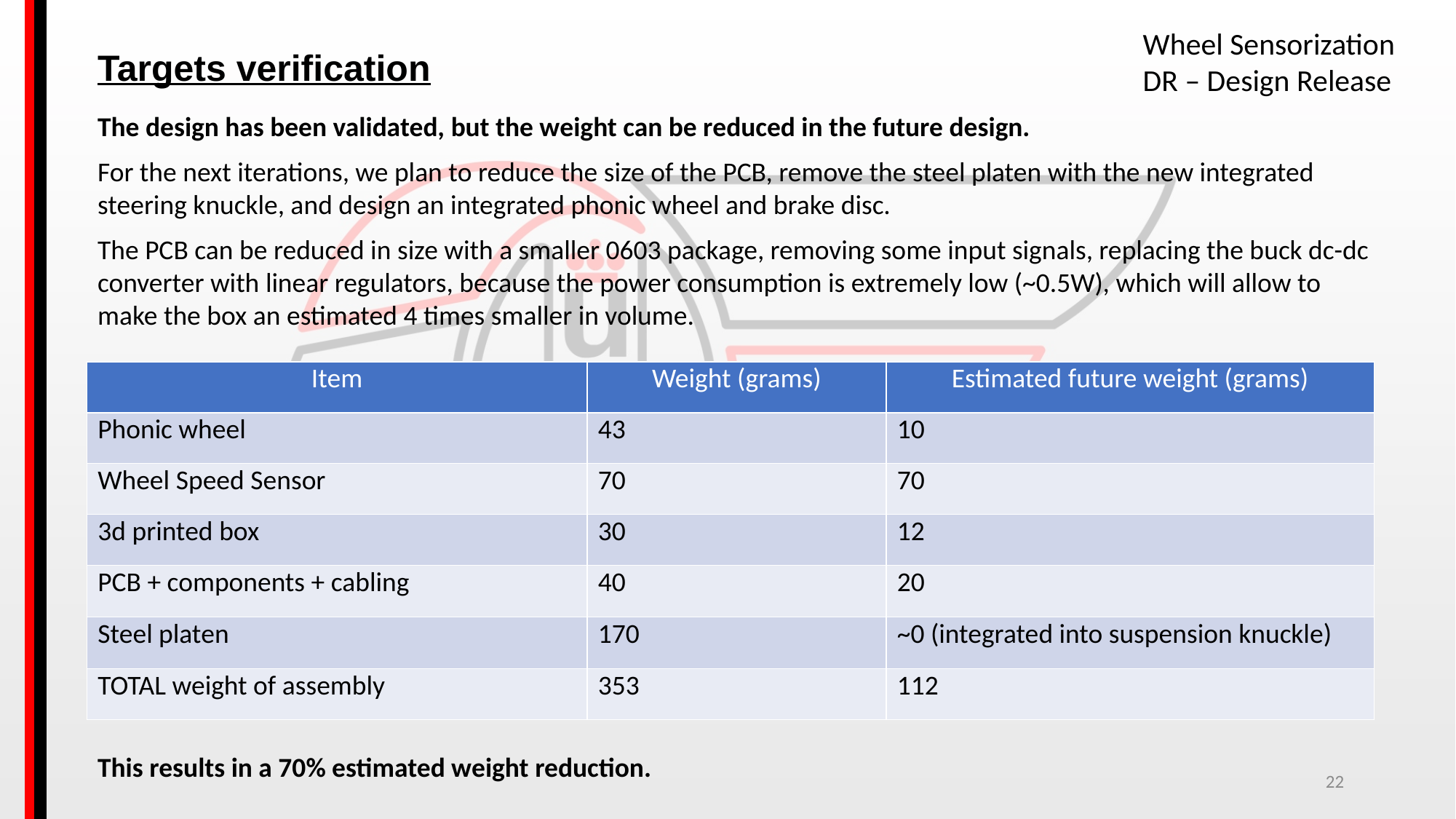

Wheel Sensorization
Targets verification
DR – Design Release
The design has been validated, but the weight can be reduced in the future design.
For the next iterations, we plan to reduce the size of the PCB, remove the steel platen with the new integrated steering knuckle, and design an integrated phonic wheel and brake disc.
The PCB can be reduced in size with a smaller 0603 package, removing some input signals, replacing the buck dc-dc converter with linear regulators, because the power consumption is extremely low (~0.5W), which will allow to make the box an estimated 4 times smaller in volume.
| Item | Weight (grams) | Estimated future weight (grams) |
| --- | --- | --- |
| Phonic wheel | 43 | 10 |
| Wheel Speed Sensor | 70 | 70 |
| 3d printed box | 30 | 12 |
| PCB + components + cabling | 40 | 20 |
| Steel platen | 170 | ~0 (integrated into suspension knuckle) |
| TOTAL weight of assembly | 353 | 112 |
This results in a 70% estimated weight reduction.
22